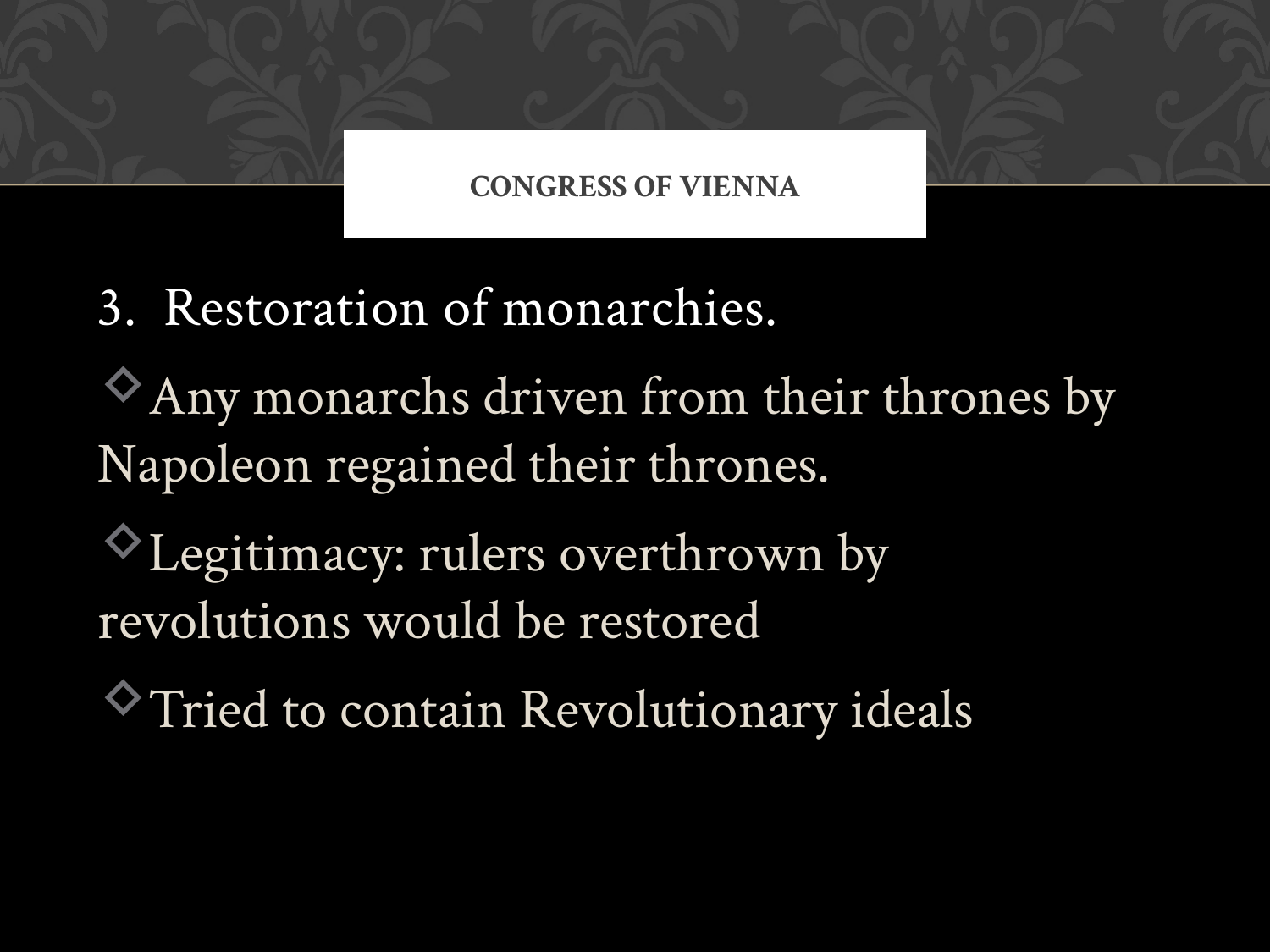

# Congress of Vienna
3.  Restoration of monarchies.
Any monarchs driven from their thrones by Napoleon regained their thrones.
Legitimacy: rulers overthrown by revolutions would be restored
Tried to contain Revolutionary ideals